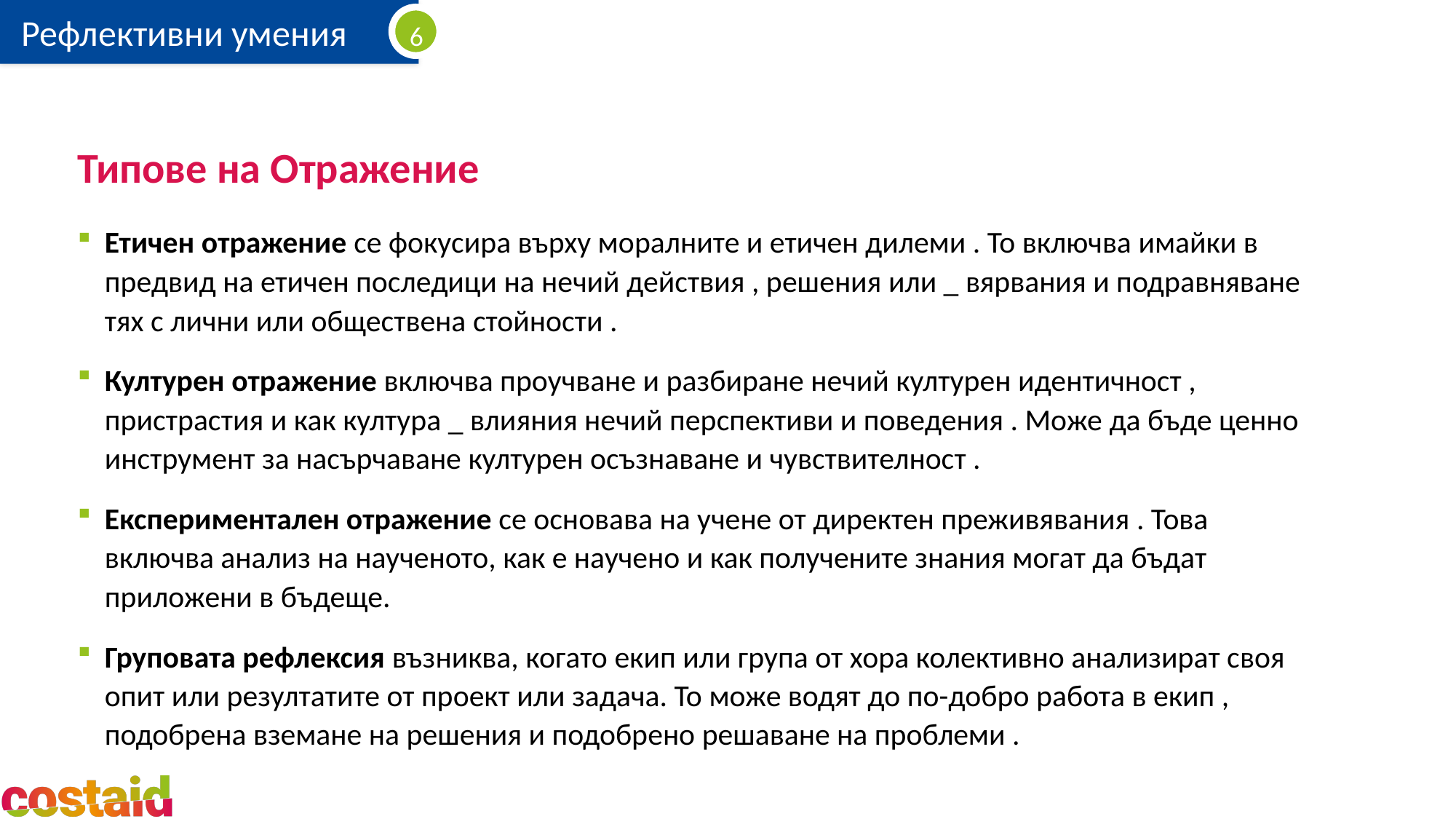

# Типове на Отражение
Етичен отражение се фокусира върху моралните и етичен дилеми . То включва имайки в предвид на етичен последици на нечий действия , решения или _ вярвания и подравняване тях с лични или обществена стойности .
Културен отражение включва проучване и разбиране нечий културен идентичност , пристрастия и как култура _ влияния нечий перспективи и поведения . Може да бъде ценно инструмент за насърчаване културен осъзнаване и чувствителност .
Експериментален отражение се основава на учене от директен преживявания . Това включва анализ на наученото, как е научено и как получените знания могат да бъдат приложени в бъдеще.
Груповата рефлексия възниква, когато екип или група от хора колективно анализират своя опит или резултатите от проект или задача. То може водят до по-добро работа в екип , подобрена вземане на решения и подобрено решаване на проблеми .